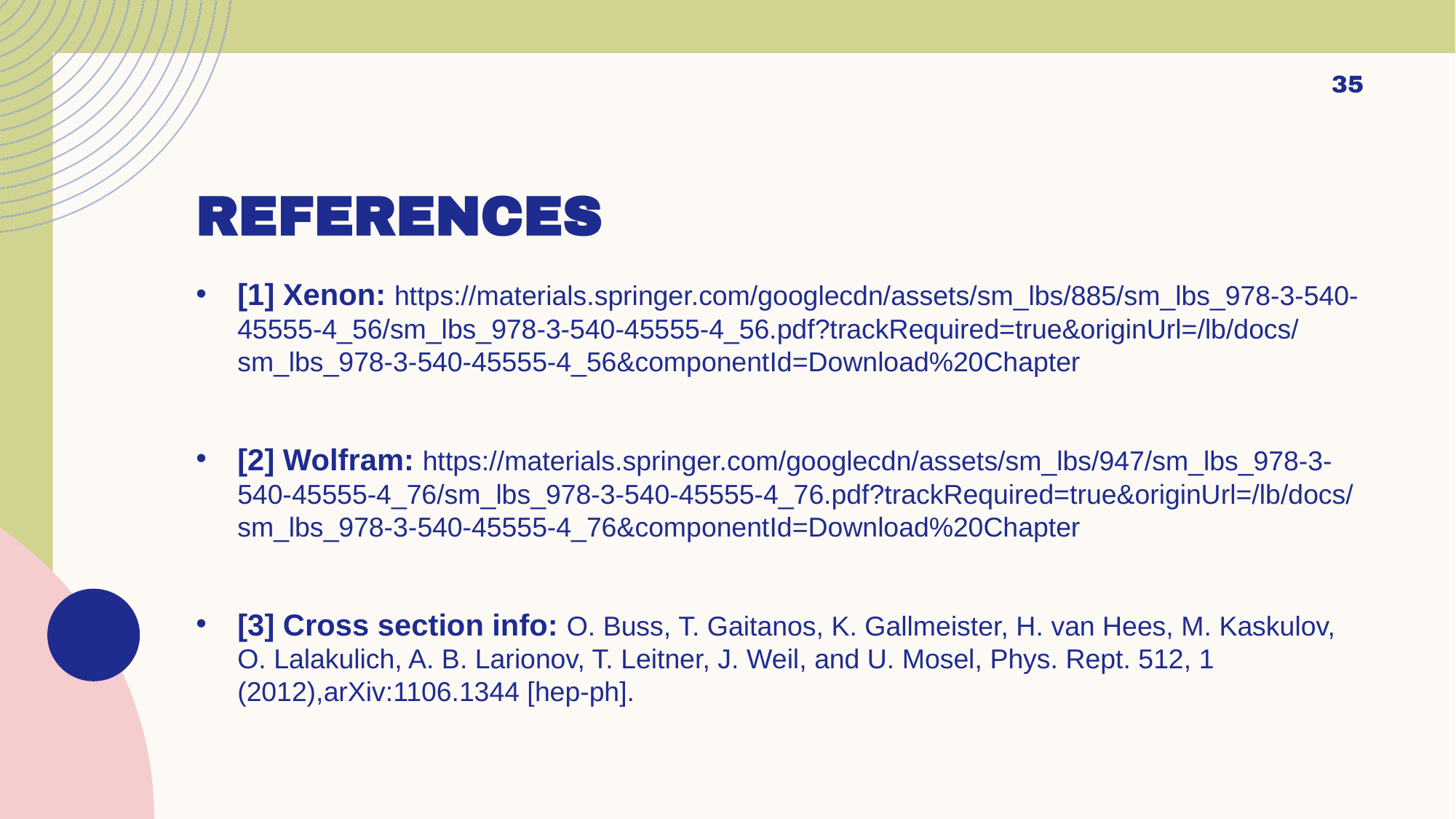

35
# REferences
[1] Xenon: https://materials.springer.com/googlecdn/assets/sm_lbs/885/sm_lbs_978-3-540-45555-4_56/sm_lbs_978-3-540-45555-4_56.pdf?trackRequired=true&originUrl=/lb/docs/sm_lbs_978-3-540-45555-4_56&componentId=Download%20Chapter

[2] Wolfram: https://materials.springer.com/googlecdn/assets/sm_lbs/947/sm_lbs_978-3-540-45555-4_76/sm_lbs_978-3-540-45555-4_76.pdf?trackRequired=true&originUrl=/lb/docs/sm_lbs_978-3-540-45555-4_76&componentId=Download%20Chapter

[3] Cross section info: O. Buss, T. Gaitanos, K. Gallmeister, H. van Hees, M. Kaskulov, O. Lalakulich, A. B. Larionov, T. Leitner, J. Weil, and U. Mosel, Phys. Rept. 512, 1 (2012),arXiv:1106.1344 [hep-ph].